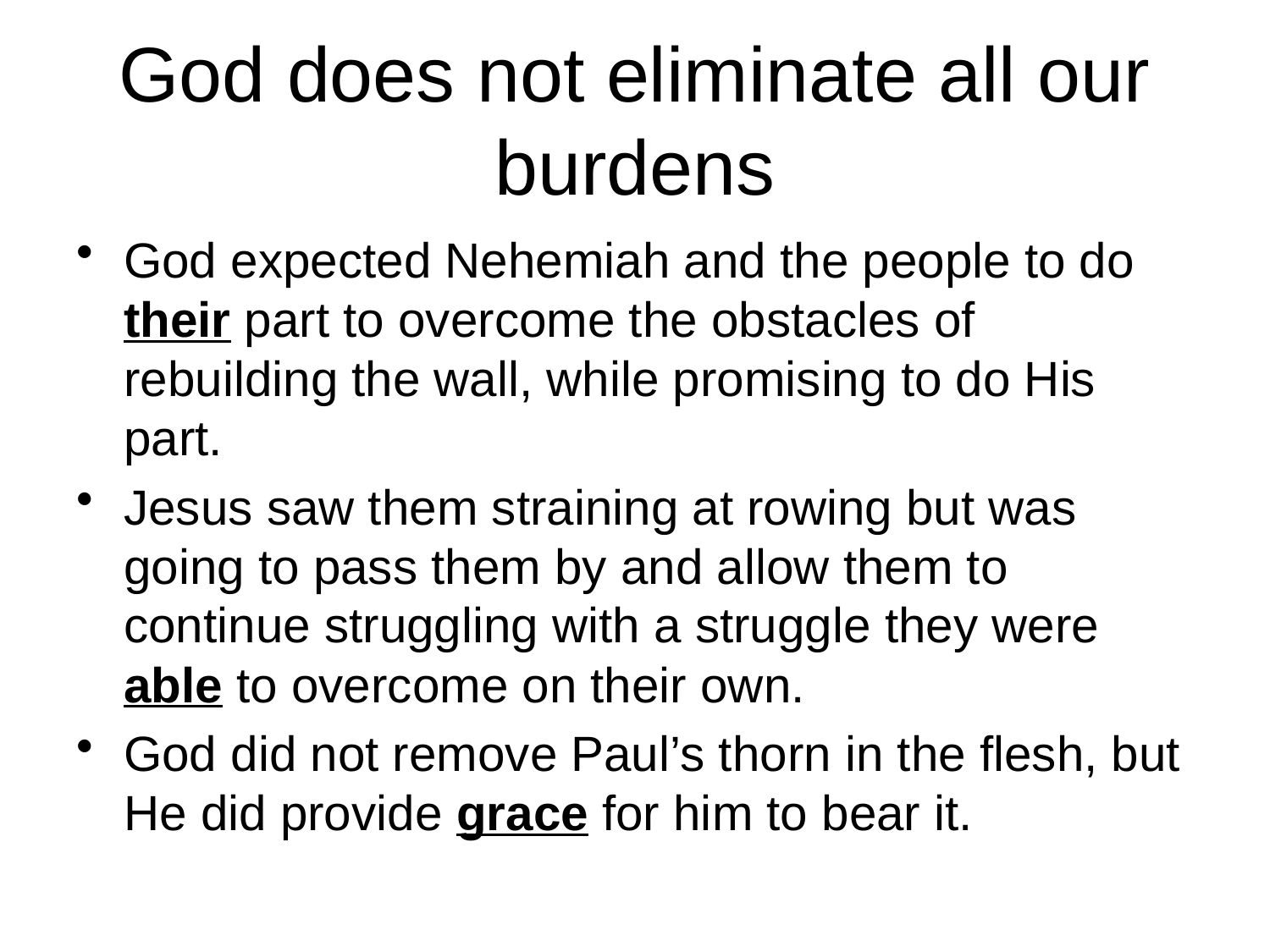

# God does not eliminate all our burdens
God expected Nehemiah and the people to do their part to overcome the obstacles of rebuilding the wall, while promising to do His part.
Jesus saw them straining at rowing but was going to pass them by and allow them to continue struggling with a struggle they were able to overcome on their own.
God did not remove Paul’s thorn in the flesh, but He did provide grace for him to bear it.